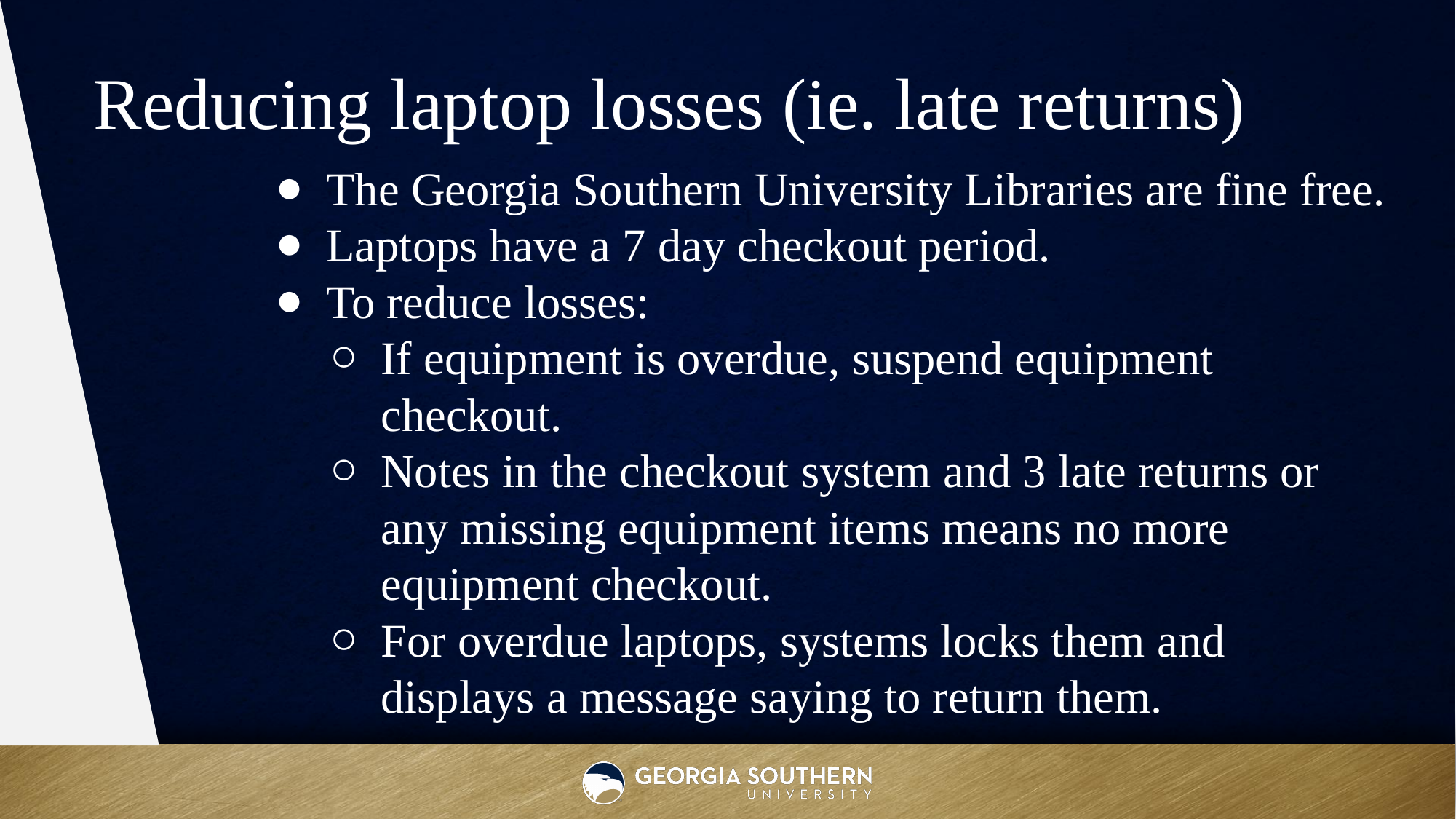

Reducing laptop losses (ie. late returns)
The Georgia Southern University Libraries are fine free.
Laptops have a 7 day checkout period.
To reduce losses:
If equipment is overdue, suspend equipment checkout.
Notes in the checkout system and 3 late returns or any missing equipment items means no more equipment checkout.
For overdue laptops, systems locks them and displays a message saying to return them.